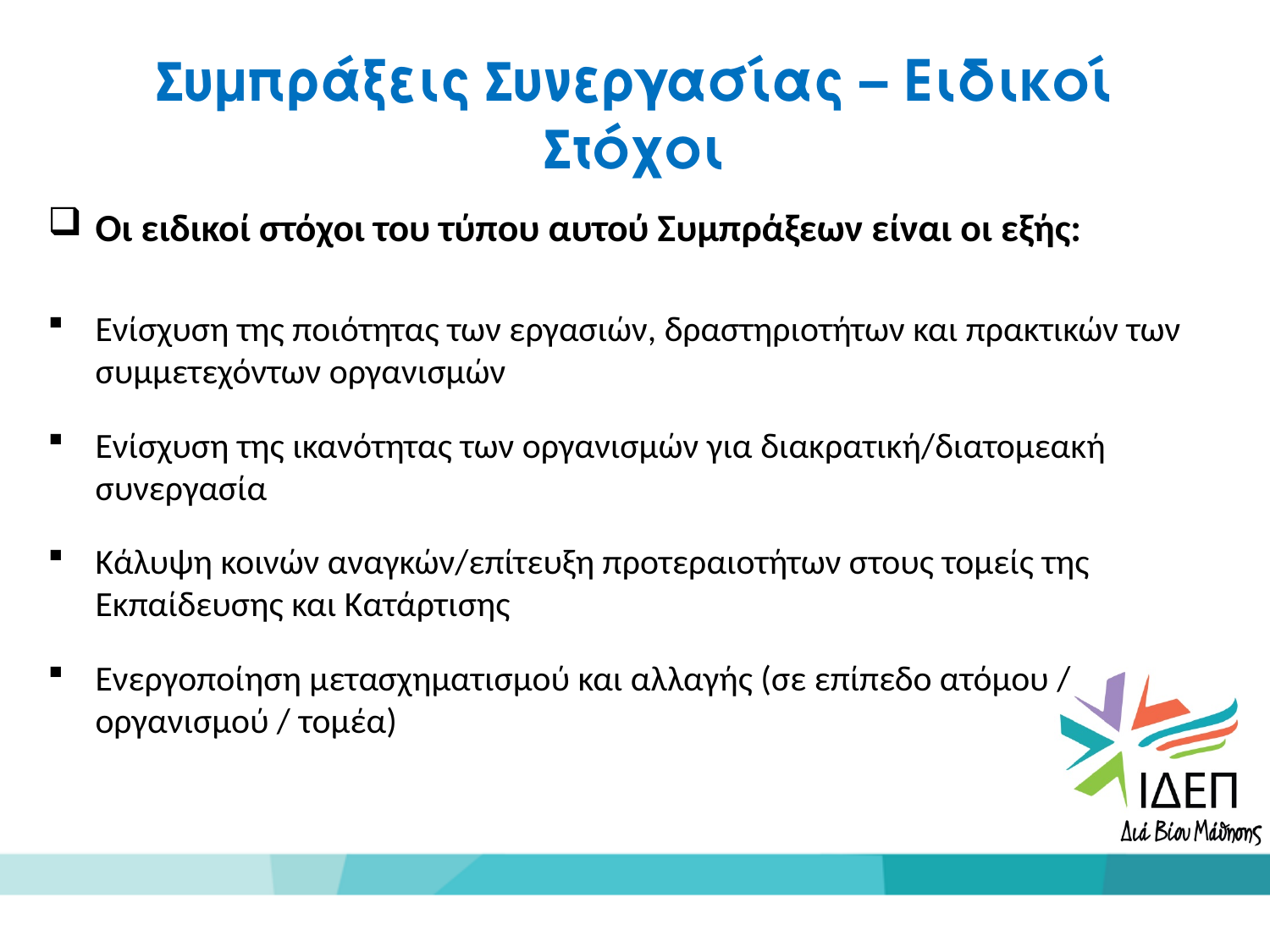

Συμπράξεις Συνεργασίας – Ειδικοί Στόχοι
Οι ειδικοί στόχοι του τύπου αυτού Συμπράξεων είναι οι εξής:

Ενίσχυση της ποιότητας των εργασιών, δραστηριοτήτων και πρακτικών των συμμετεχόντων οργανισμών

Ενίσχυση της ικανότητας των οργανισμών για διακρατική/διατομεακή συνεργασία

Κάλυψη κοινών αναγκών/επίτευξη προτεραιοτήτων στους τομείς της Εκπαίδευσης και Κατάρτισης

Ενεργοποίηση μετασχηματισμού και αλλαγής (σε επίπεδο ατόμου / οργανισμού / τομέα)